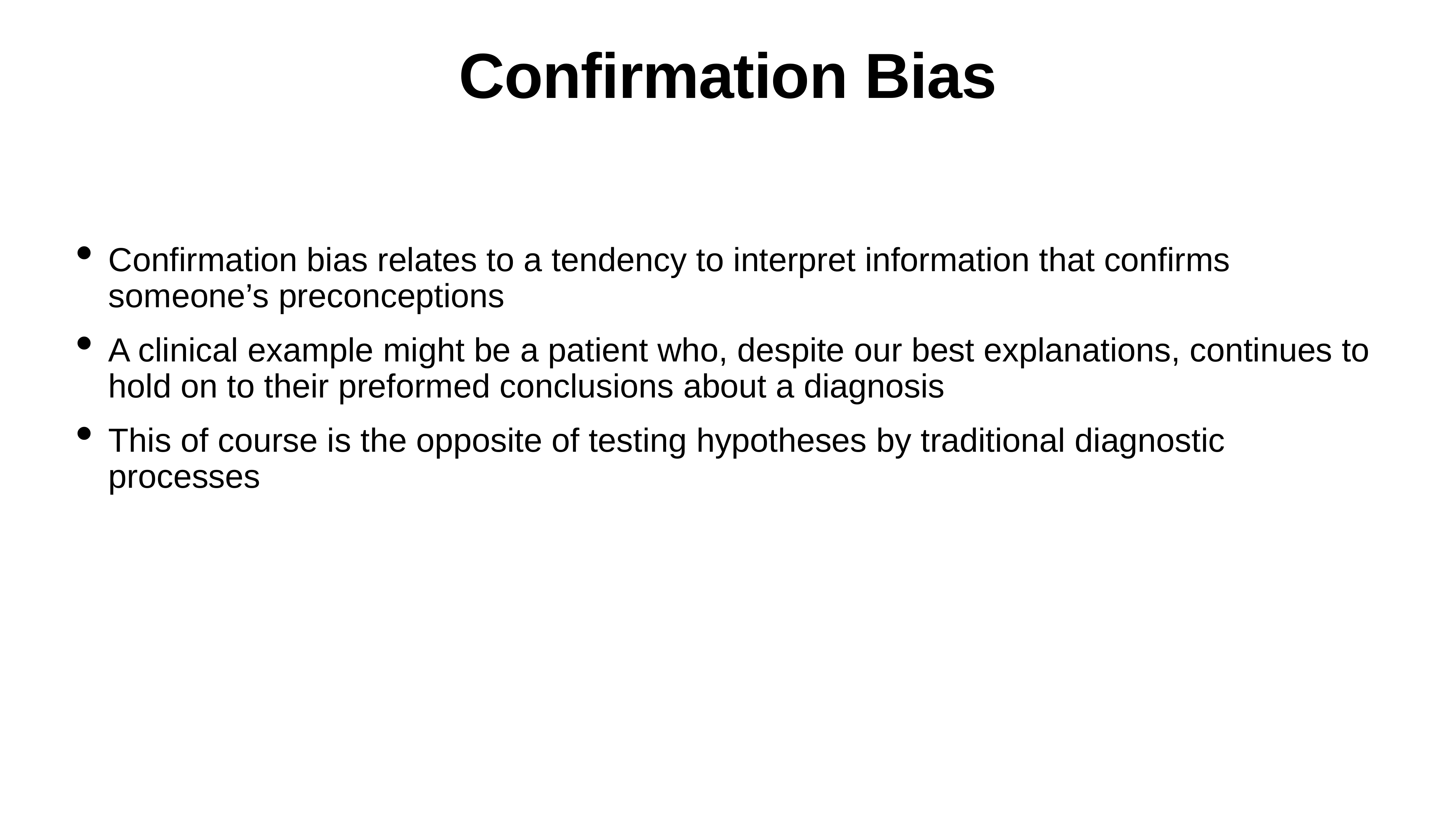

# Confirmation Bias
Confirmation bias relates to a tendency to interpret information that confirms someone’s preconceptions
A clinical example might be a patient who, despite our best explanations, continues to hold on to their preformed conclusions about a diagnosis
This of course is the opposite of testing hypotheses by traditional diagnostic processes